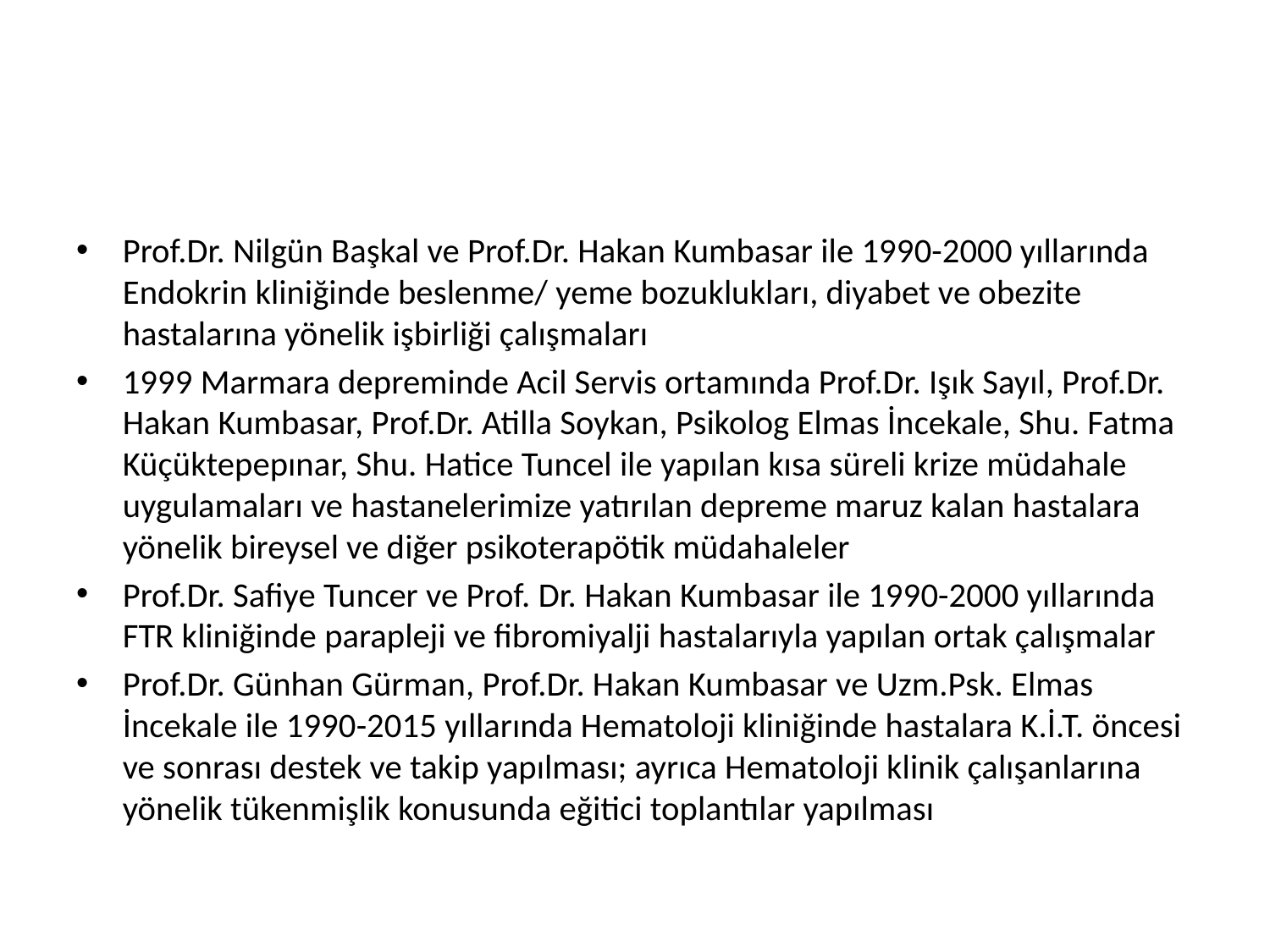

#
Prof.Dr. Nilgün Başkal ve Prof.Dr. Hakan Kumbasar ile 1990-2000 yıllarında Endokrin kliniğinde beslenme/ yeme bozuklukları, diyabet ve obezite hastalarına yönelik işbirliği çalışmaları
1999 Marmara depreminde Acil Servis ortamında Prof.Dr. Işık Sayıl, Prof.Dr. Hakan Kumbasar, Prof.Dr. Atilla Soykan, Psikolog Elmas İncekale, Shu. Fatma Küçüktepepınar, Shu. Hatice Tuncel ile yapılan kısa süreli krize müdahale uygulamaları ve hastanelerimize yatırılan depreme maruz kalan hastalara yönelik bireysel ve diğer psikoterapötik müdahaleler
Prof.Dr. Safiye Tuncer ve Prof. Dr. Hakan Kumbasar ile 1990-2000 yıllarında FTR kliniğinde parapleji ve fibromiyalji hastalarıyla yapılan ortak çalışmalar
Prof.Dr. Günhan Gürman, Prof.Dr. Hakan Kumbasar ve Uzm.Psk. Elmas İncekale ile 1990-2015 yıllarında Hematoloji kliniğinde hastalara K.İ.T. öncesi ve sonrası destek ve takip yapılması; ayrıca Hematoloji klinik çalışanlarına yönelik tükenmişlik konusunda eğitici toplantılar yapılması